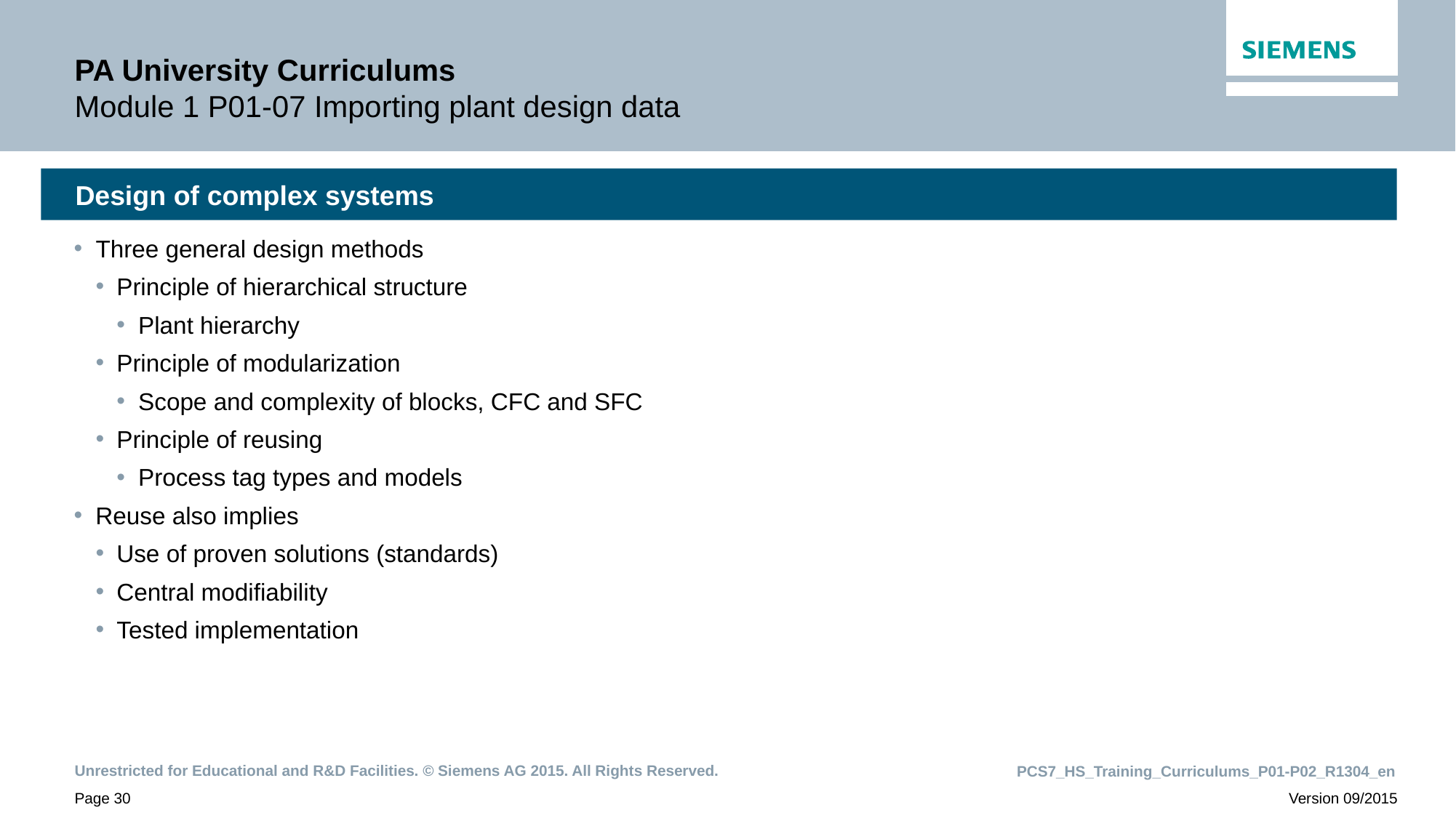

# PA University Curriculums Module 1 P01-07 Importing plant design data
Design of complex systems
Three general design methods
Principle of hierarchical structure
Plant hierarchy
Principle of modularization
Scope and complexity of blocks, CFC and SFC
Principle of reusing
Process tag types and models
Reuse also implies
Use of proven solutions (standards)
Central modifiability
Tested implementation